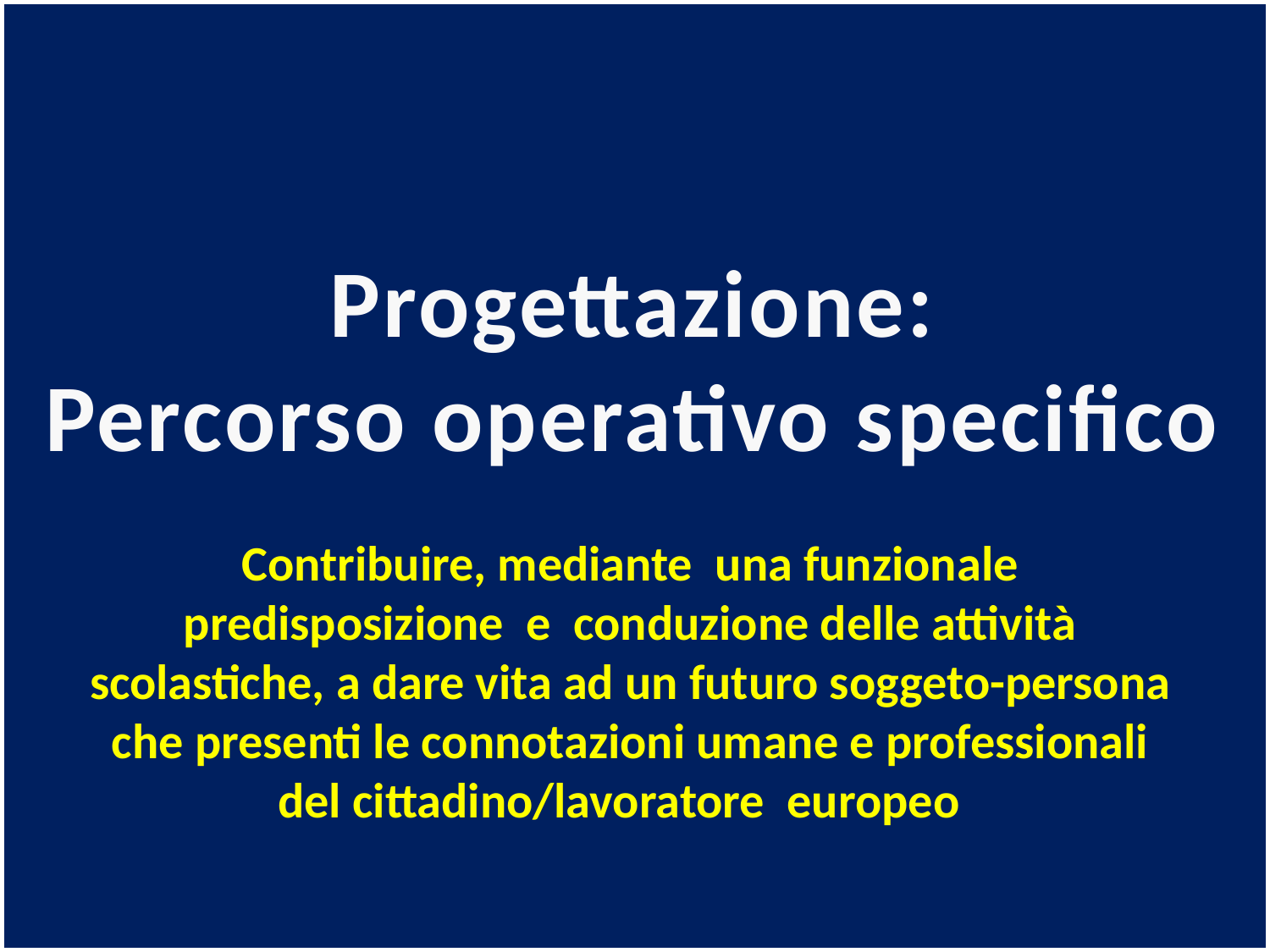

Progettazione:
Percorso operativo specifico

Contribuire, mediante  una funzionale predisposizione  e  conduzione delle attività scolastiche, a dare vita ad un futuro soggeto-persona che presenti le connotazioni umane e professionali del cittadino/lavoratore  europeo